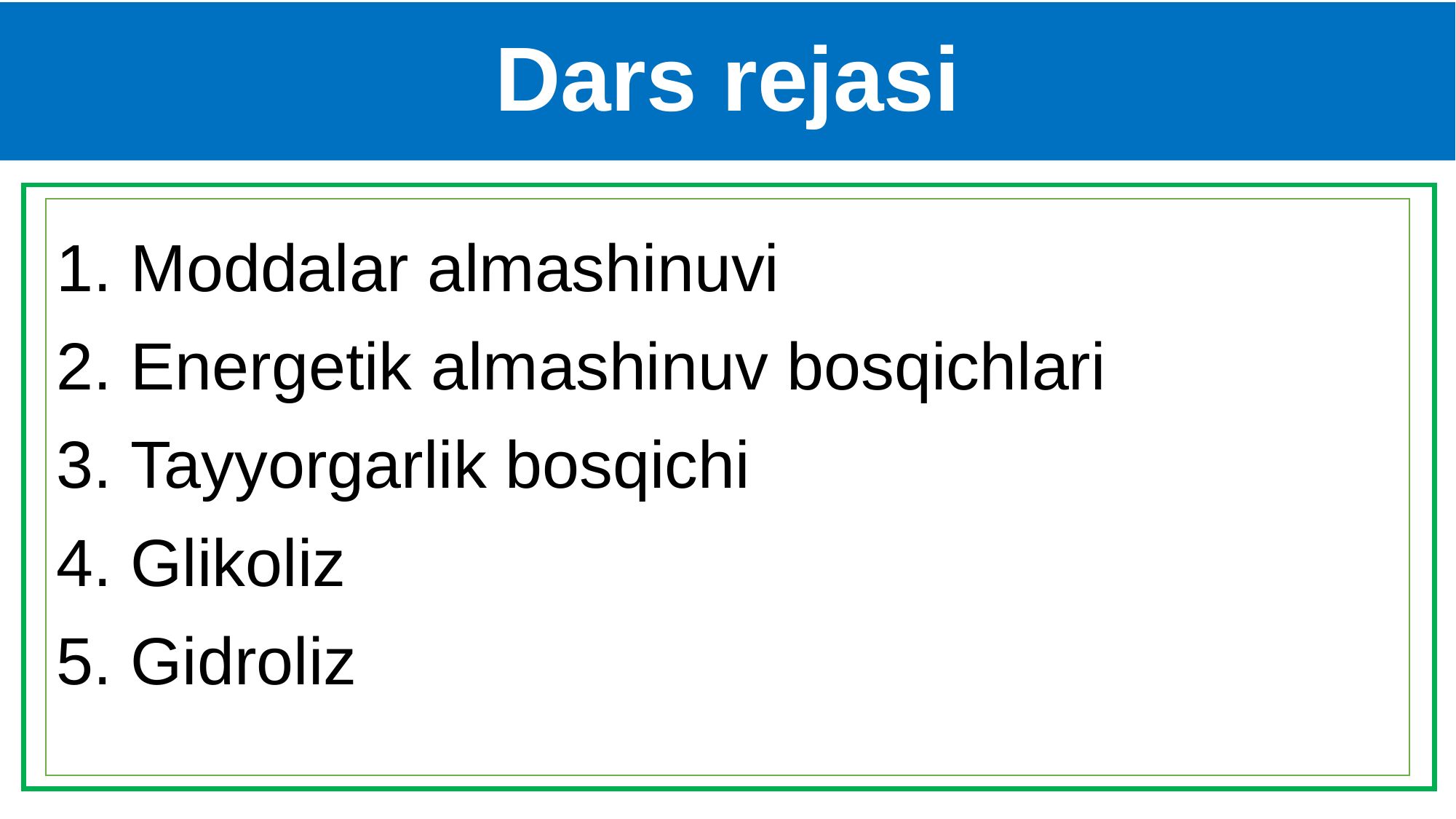

# Dars rejasi

 Moddalar almashinuvi
 Energetik almashinuv bosqichlari
 Tayyorgarlik bosqichi
 Glikoliz
 Gidroliz